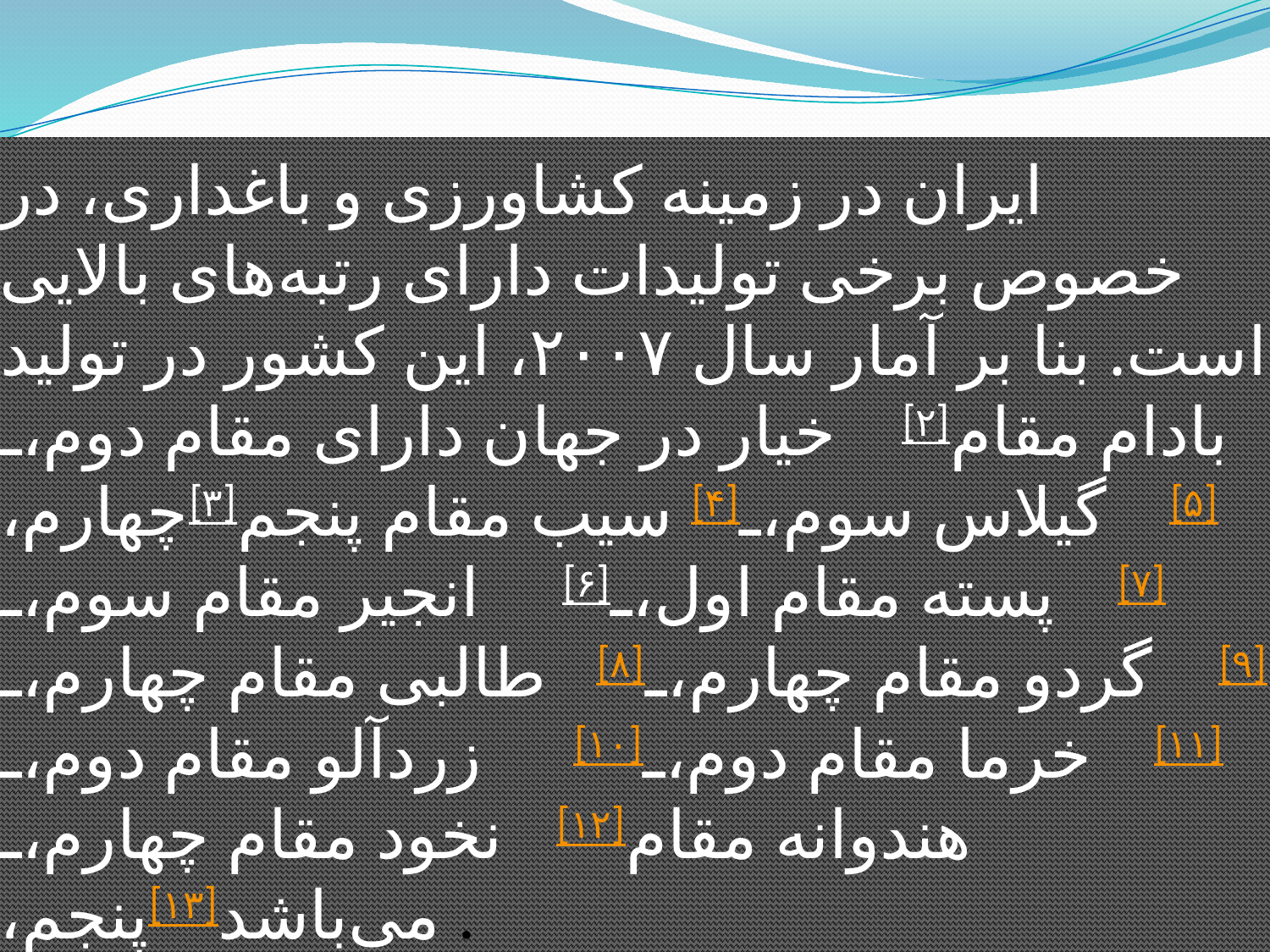

# ایران در زمینه کشاورزی و باغداری، در خصوص برخی تولیدات دارای رتبه‌های بالایی است. بنا بر آمار سال ۲۰۰۷، این کشور در تولید خیار در جهان دارای مقام دوم،[۲] بادام مقام چهارم،[۳] سیب مقام پنجم[۴] گیلاس سوم،[۵] انجیر مقام سوم،[۶] پسته مقام اول،[۷] طالبی مقام چهارم،[۸] گردو مقام چهارم،[۹] زردآلو مقام دوم،[۱۰] خرما مقام دوم،[۱۱] نخود مقام چهارم،[۱۲] هندوانه مقام پنجم،[۱۳] می‌باشد.